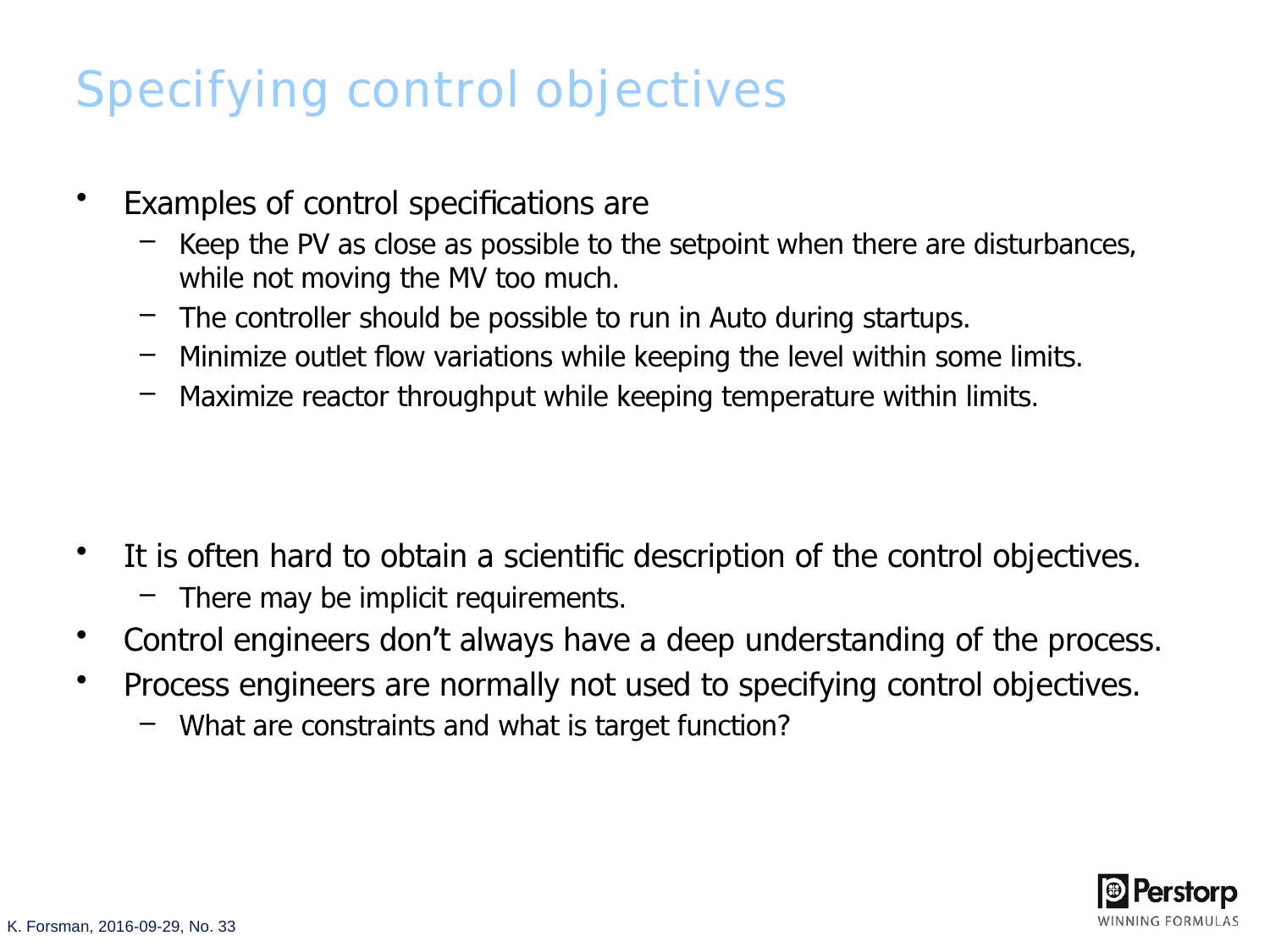

# Specifying control objectives
Examples of control specifications are
Keep the PV as close as possible to the setpoint when there are disturbances, while not moving the MV too much.
The controller should be possible to run in Auto during startups.
Minimize outlet flow variations while keeping the level within some limits.
Maximize reactor throughput while keeping temperature within limits.

It is often hard to obtain a scientific description of the control objectives.
There may be implicit requirements.
Control engineers don’t always have a deep understanding of the process.
Process engineers are normally not used to specifying control objectives.
What are constraints and what is target function?